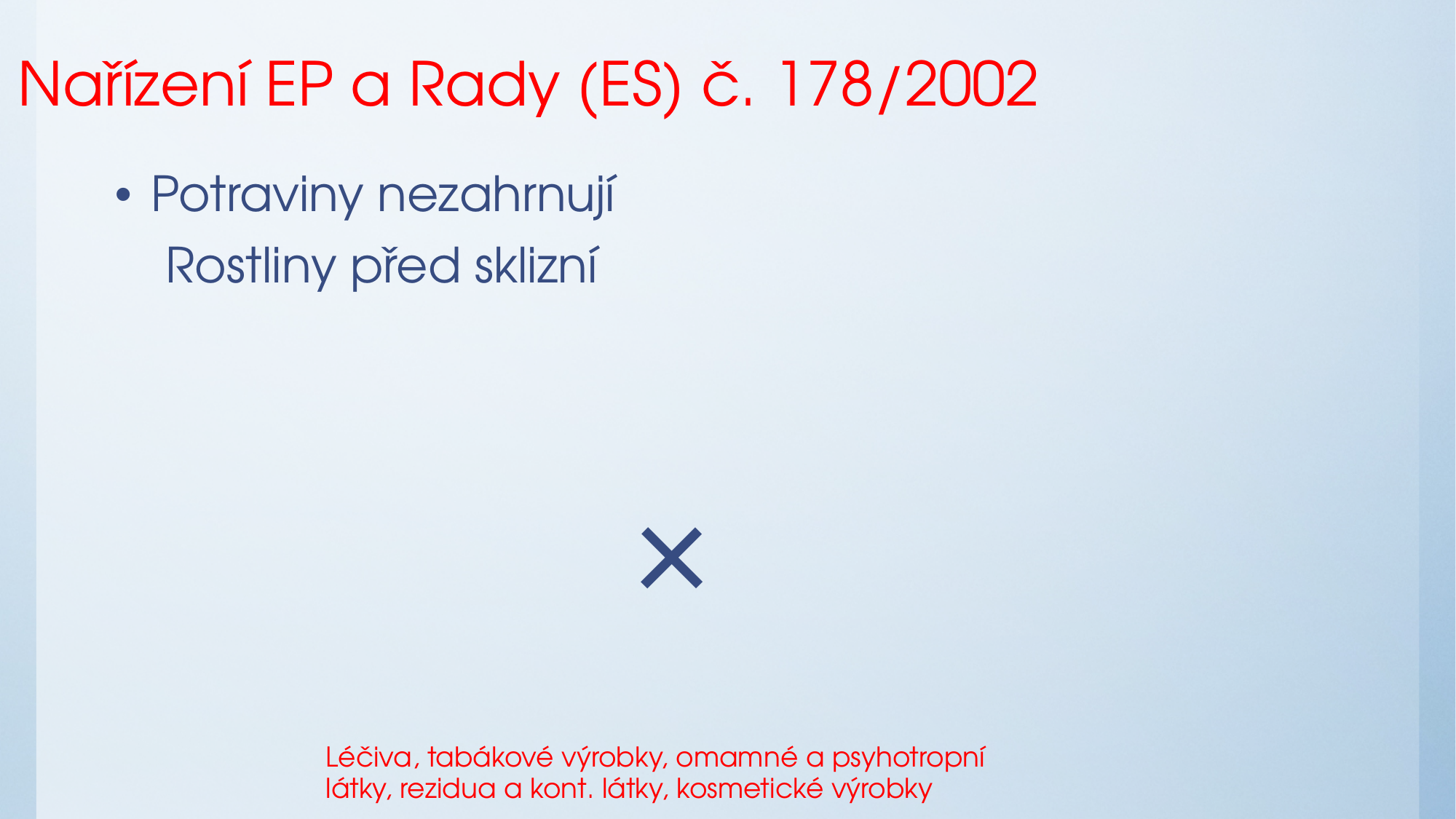

Nařízení EP a Rady (ES) č. 178/2002
Potraviny nezahrnují
Rostliny před sklizní
×
Léčiva, tabákové výrobky, omamné a psyhotropní látky, rezidua a kont. látky, kosmetické výrobky